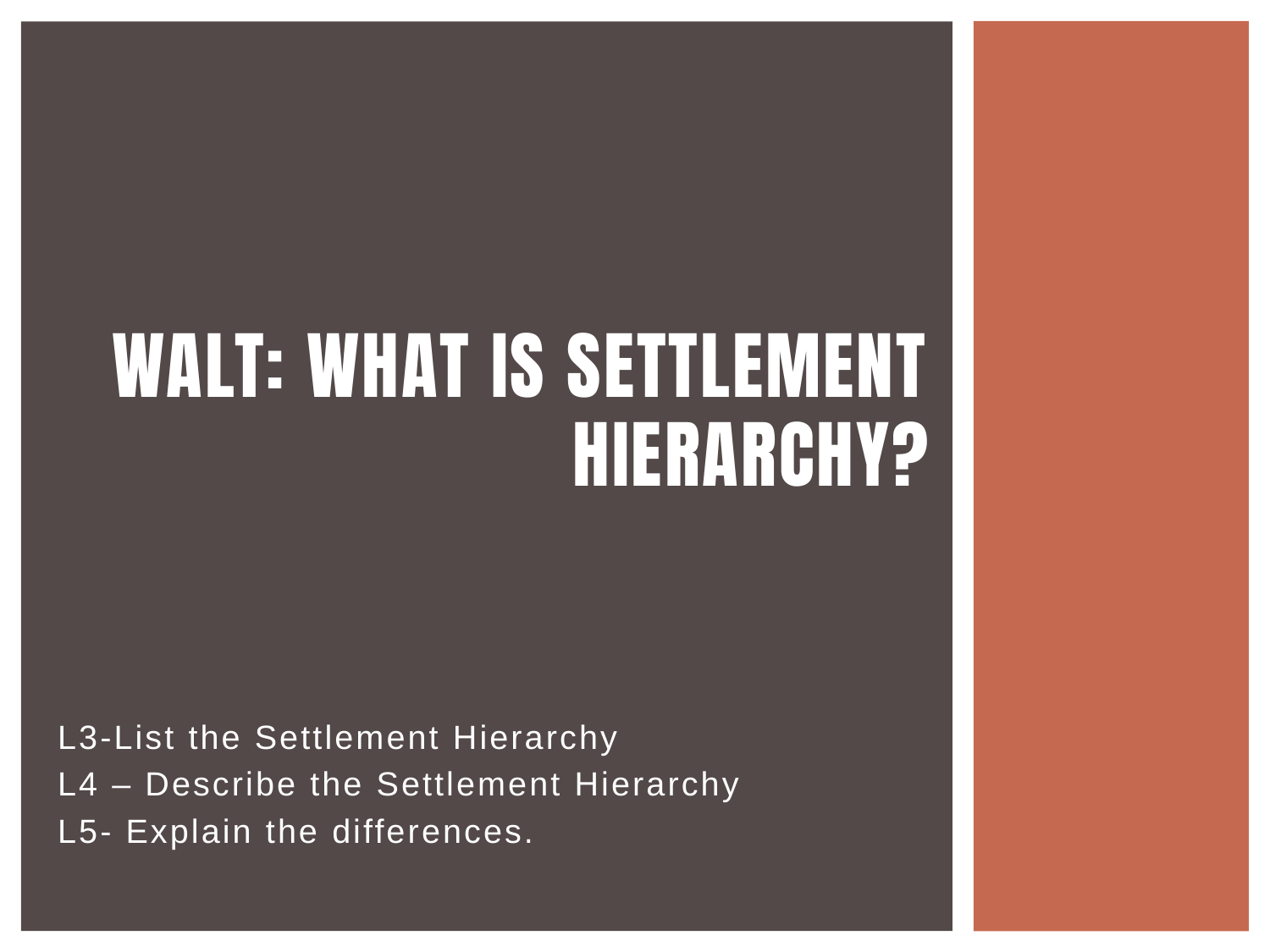

# WALT: What is Settlement Hierarchy?
L3-List the Settlement Hierarchy
L4 – Describe the Settlement Hierarchy
L5- Explain the differences.